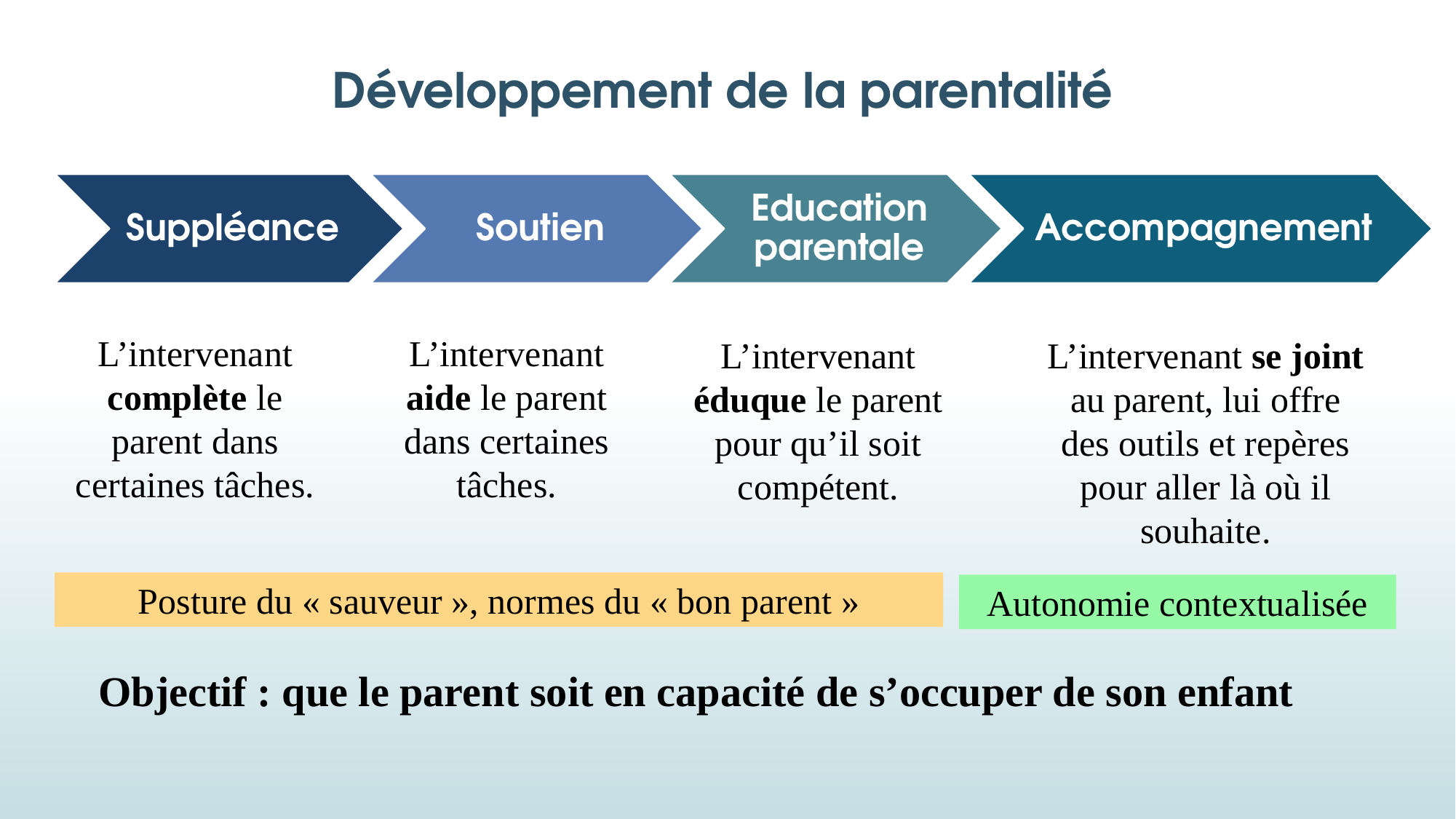

# Développement de la parentalité
Suppléance
Soutien
Education parentale
Accompagnement
L’intervenant complète le parent dans certaines tâches.
L’intervenant aide le parent dans certaines tâches.
L’intervenant éduque le parent pour qu’il soit compétent.
L’intervenant se joint au parent, lui offre des outils et repères pour aller là où il souhaite.
Posture du « sauveur », normes du « bon parent »
Autonomie contextualisée
Objectif : que le parent soit en capacité de s’occuper de son enfant